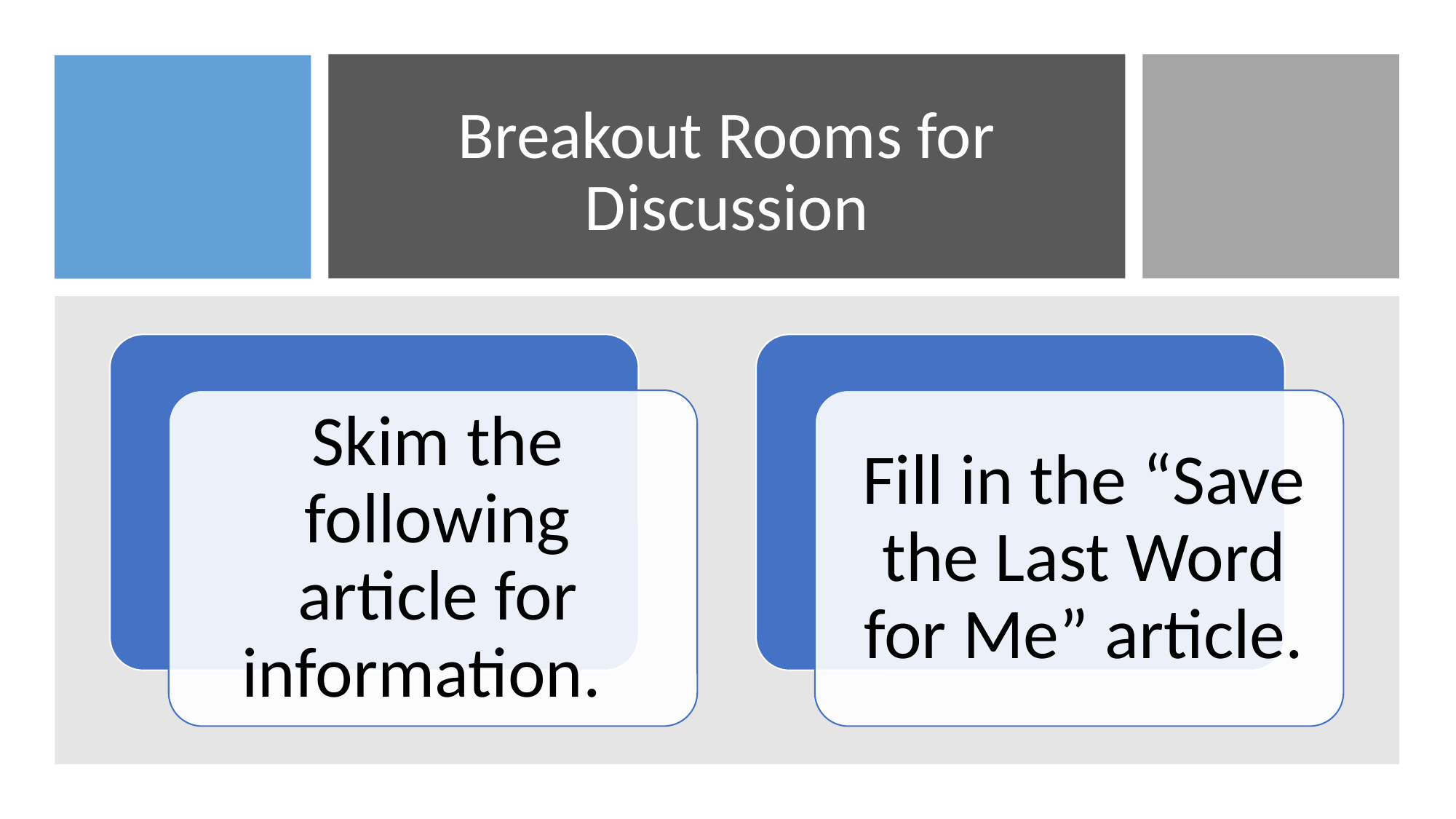

# Breakout Rooms for Discussion

Skim the following article for information.
Fill in the “Save the Last Word for Me” article.